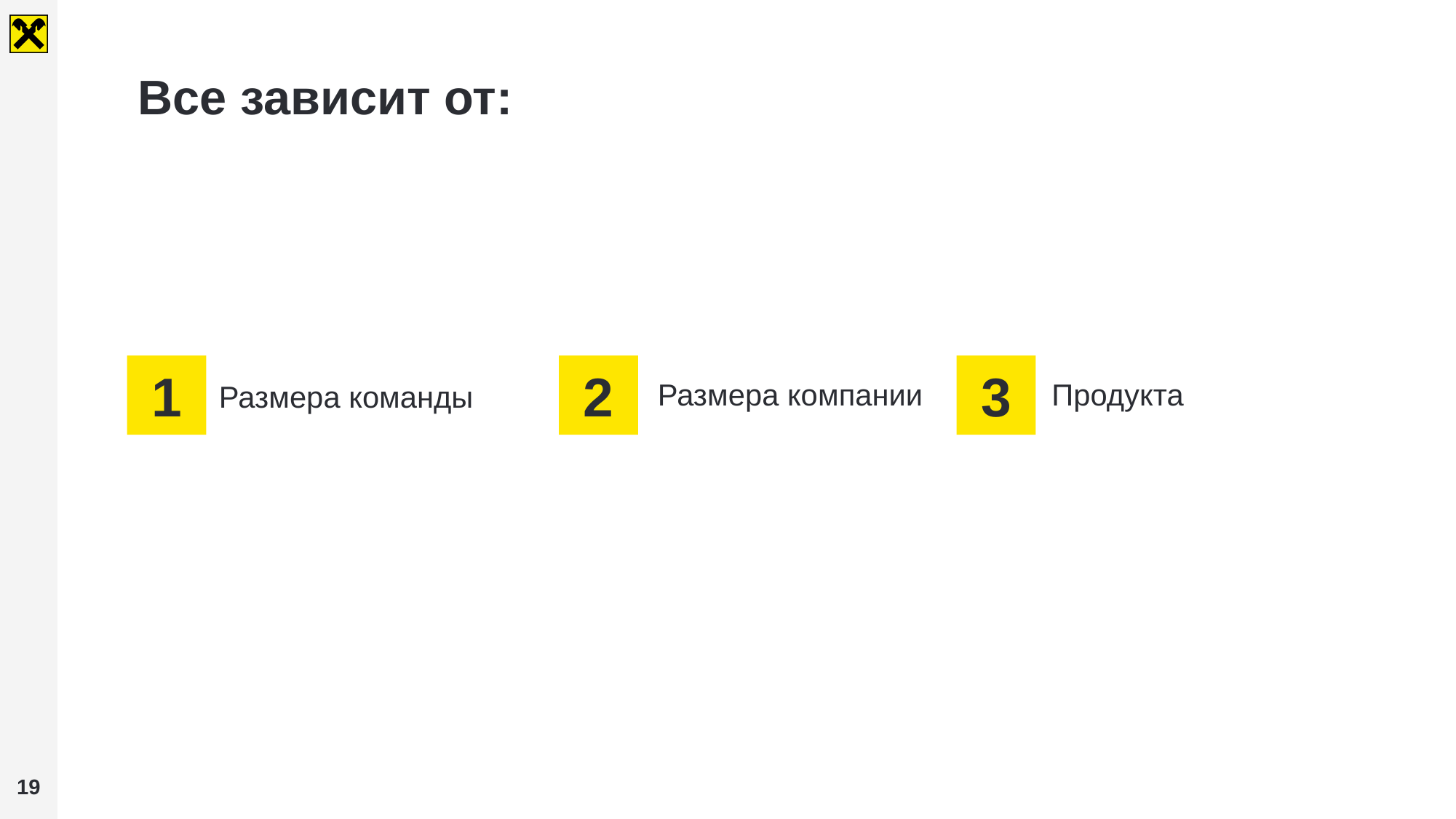

# Все зависит от:
1
2
3
Размера компании
Продукта
Размера команды